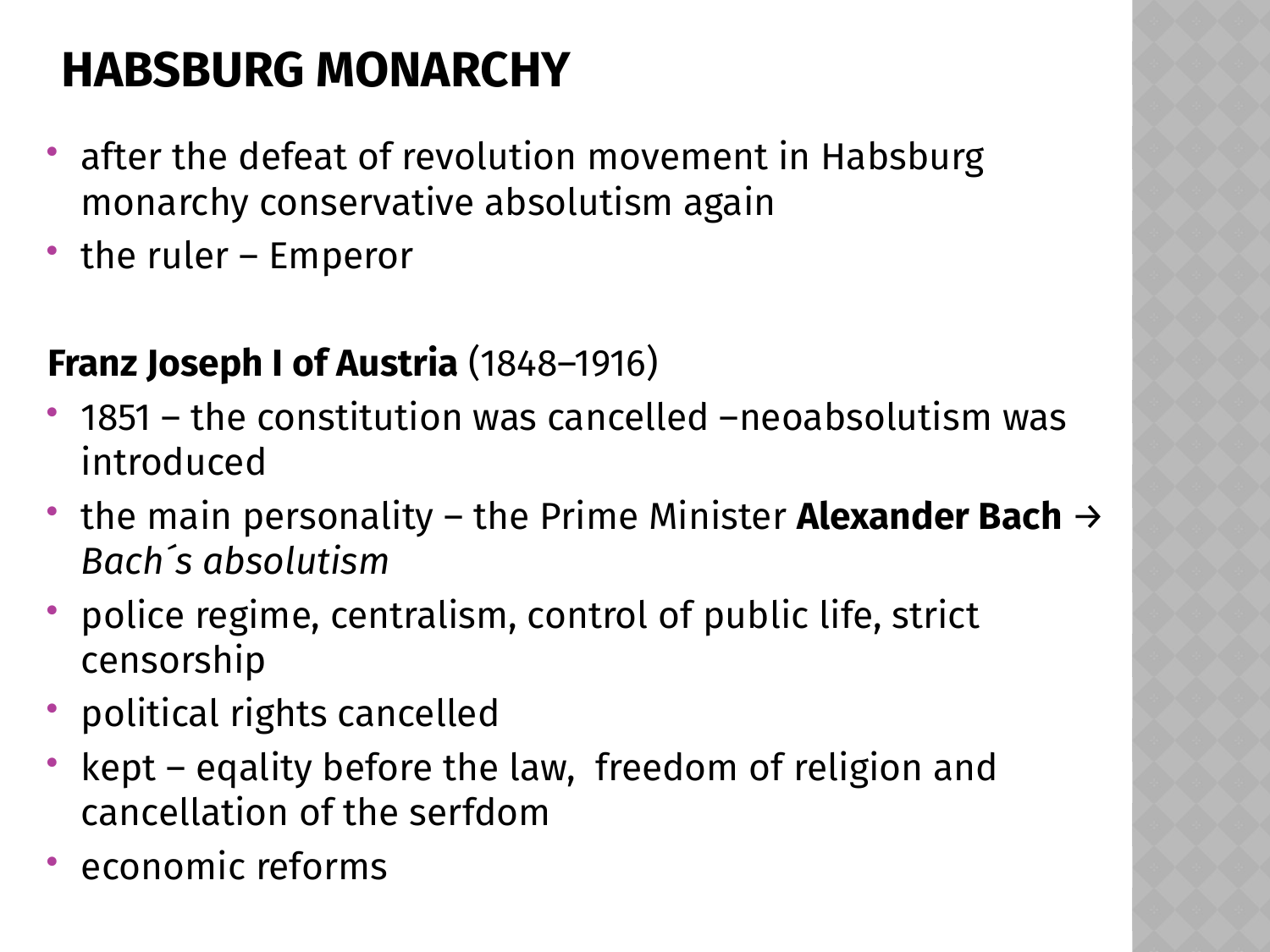

# Habsburg Monarchy
after the defeat of revolution movement in Habsburg monarchy conservative absolutism again
the ruler – Emperor

Franz Joseph I of Austria (1848–1916)
1851 – the constitution was cancelled –neoabsolutism was introduced
the main personality – the Prime Minister Alexander Bach → Bach´s absolutism
police regime, centralism, control of public life, strict censorship
political rights cancelled
kept – eqality before the law,  freedom of religion and cancellation of the serfdom
economic reforms